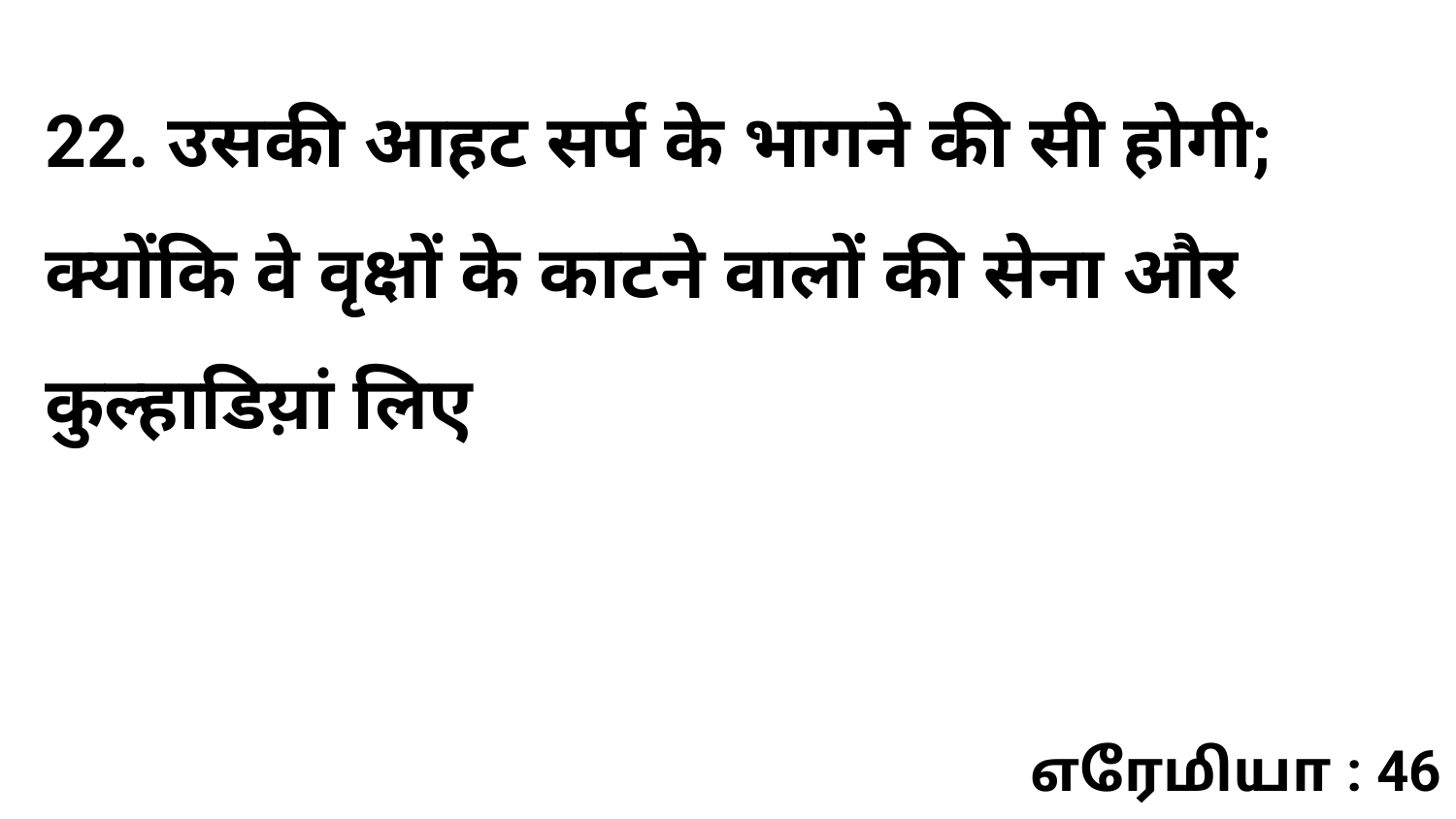

22. उसकी आहट सर्प के भागने की सी होगी; क्योंकि वे वृक्षों के काटने वालों की सेना और कुल्हाडिय़ां लिए
எரேமியா : 46